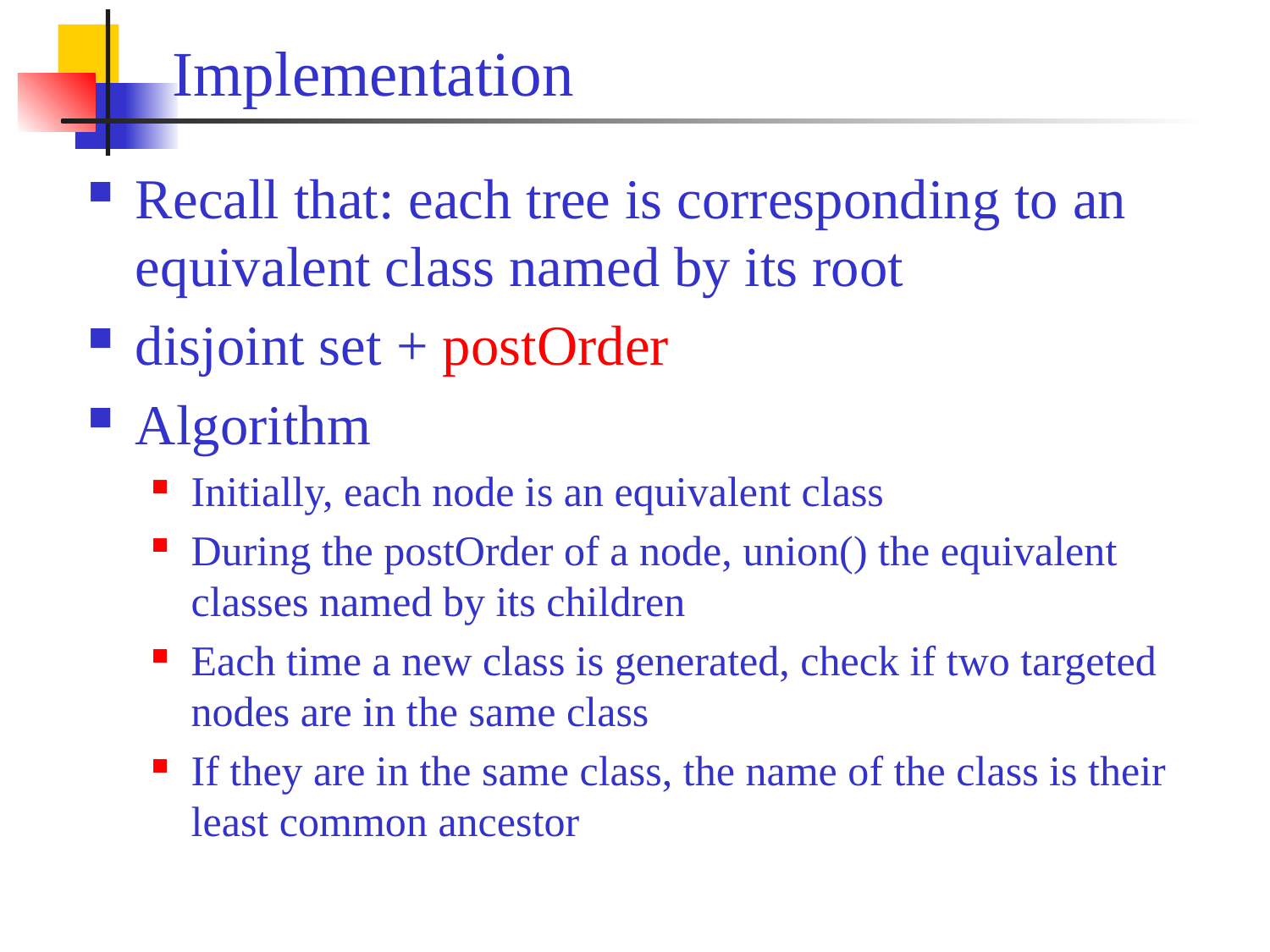

# Implementation
Recall that: each tree is corresponding to an equivalent class named by its root
disjoint set + postOrder
Algorithm
Initially, each node is an equivalent class
During the postOrder of a node, union() the equivalent classes named by its children
Each time a new class is generated, check if two targeted nodes are in the same class
If they are in the same class, the name of the class is their least common ancestor